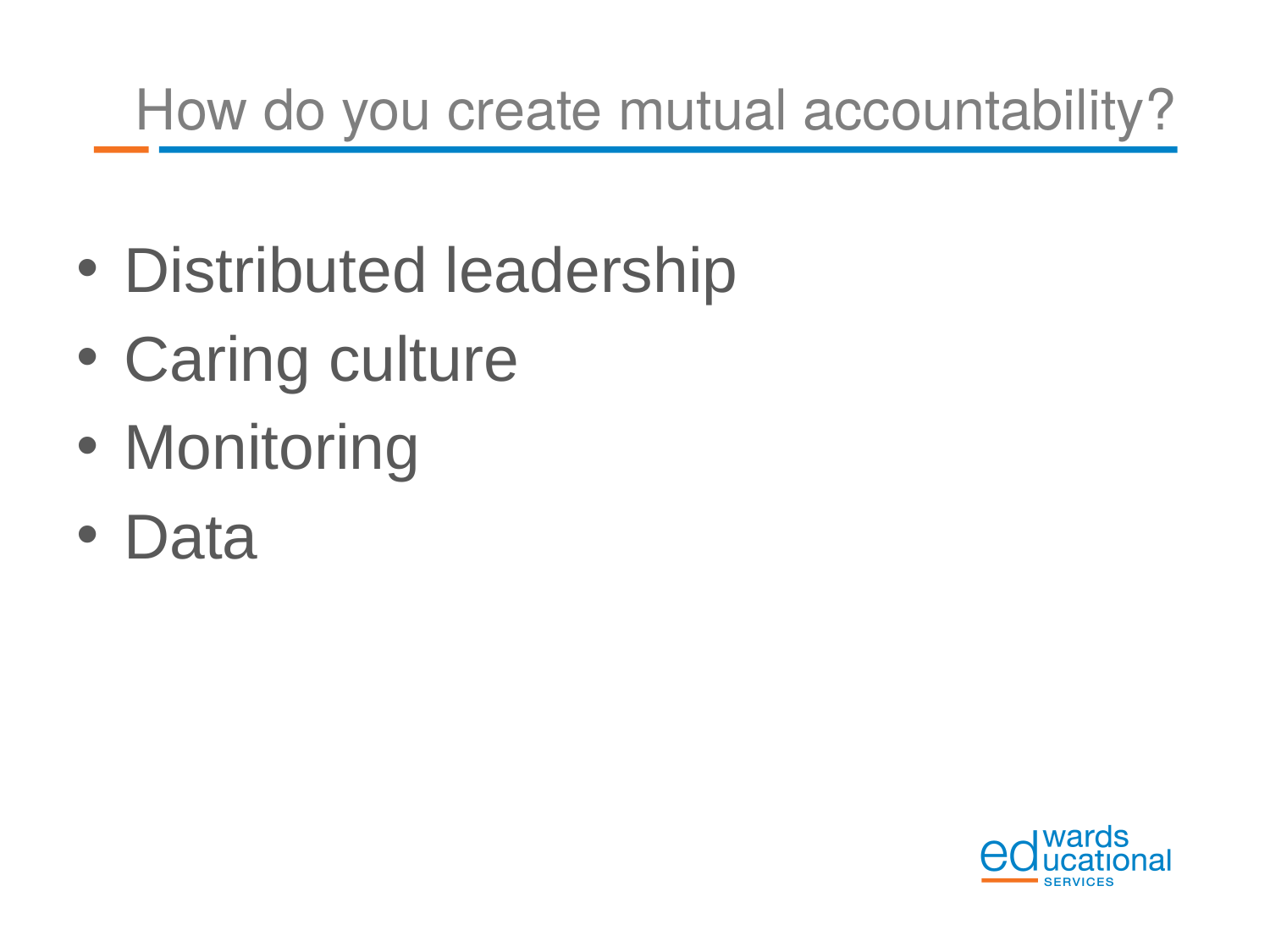

# How do you create mutual accountability?
Distributed leadership
Caring culture
Monitoring
Data